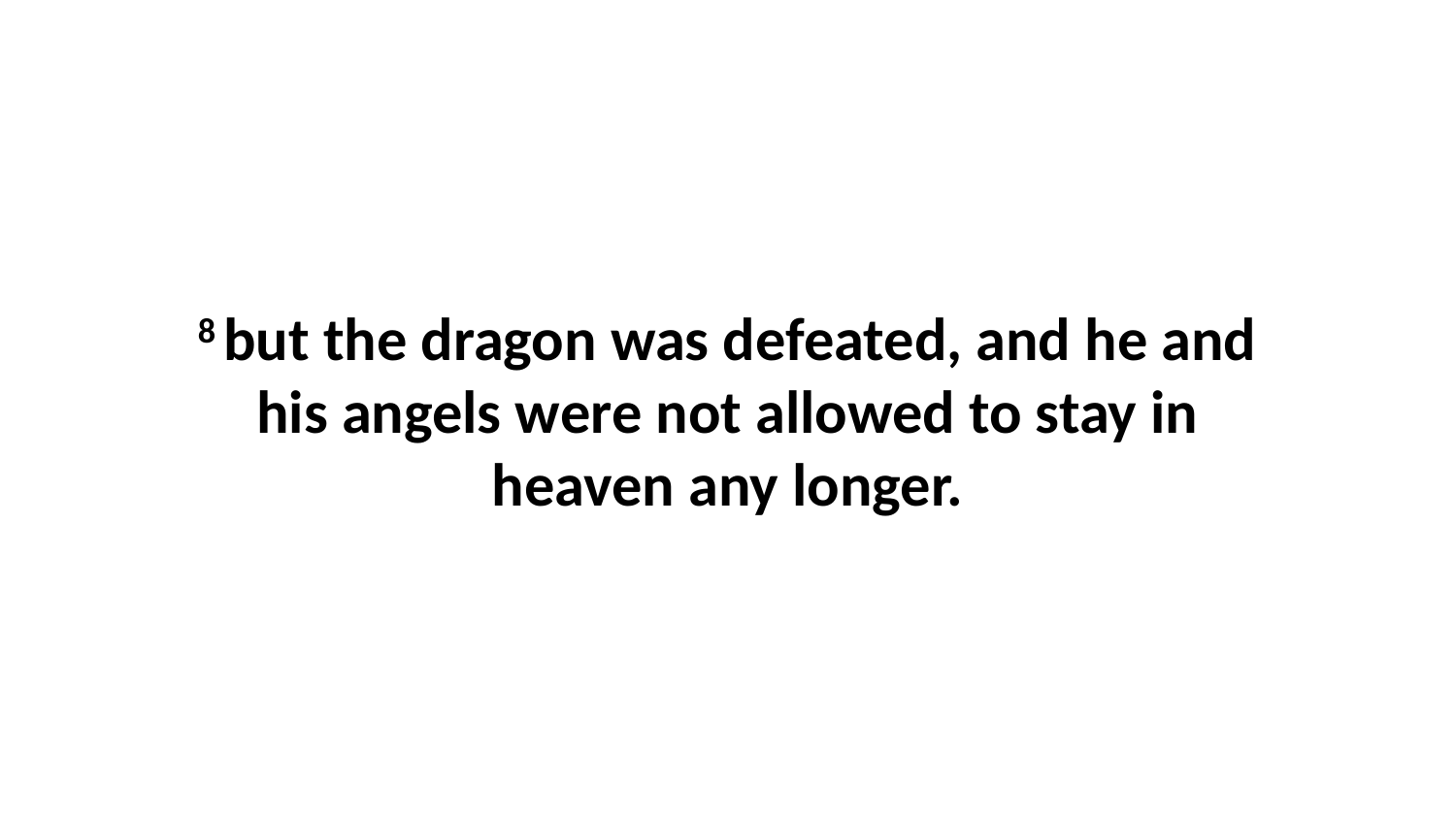

8 but the dragon was defeated, and he and his angels were not allowed to stay in heaven any longer.